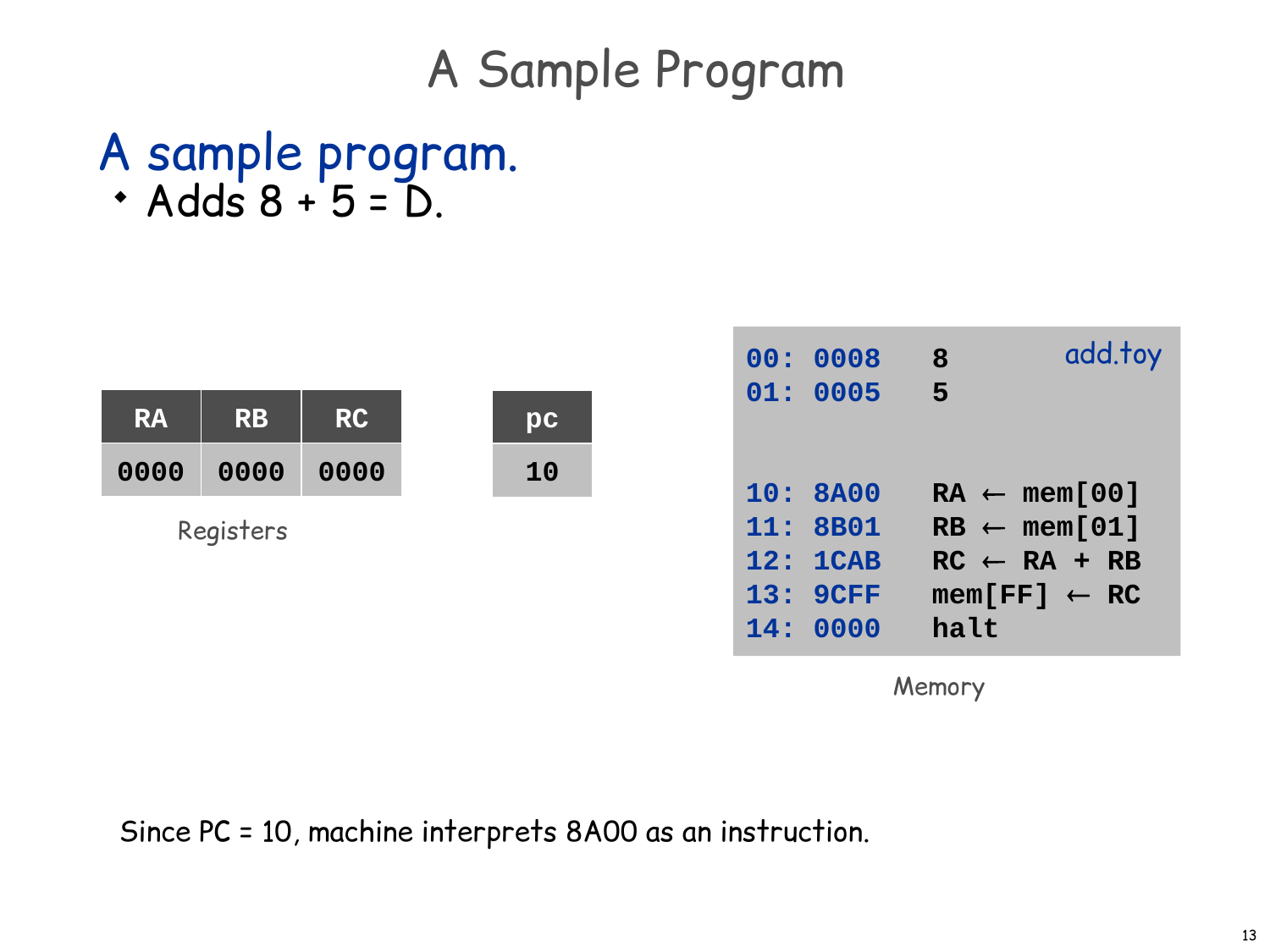

# A Sample Program
A sample program.
Adds 8 + 5 = D.

00: 0008   8
01: 0005   5

10: 8A00   RA ← mem[00]
11: 8B01   RB ← mem[01]
12: 1CAB   RC ← RA + RB
13: 9CFF   mem[FF] ← RC
14: 0000   halt
add.toy
RA
RB
RC
pc
0000
0000
0000
10
Registers
Memory
Since PC = 10, machine interprets 8A00 as an instruction.
13